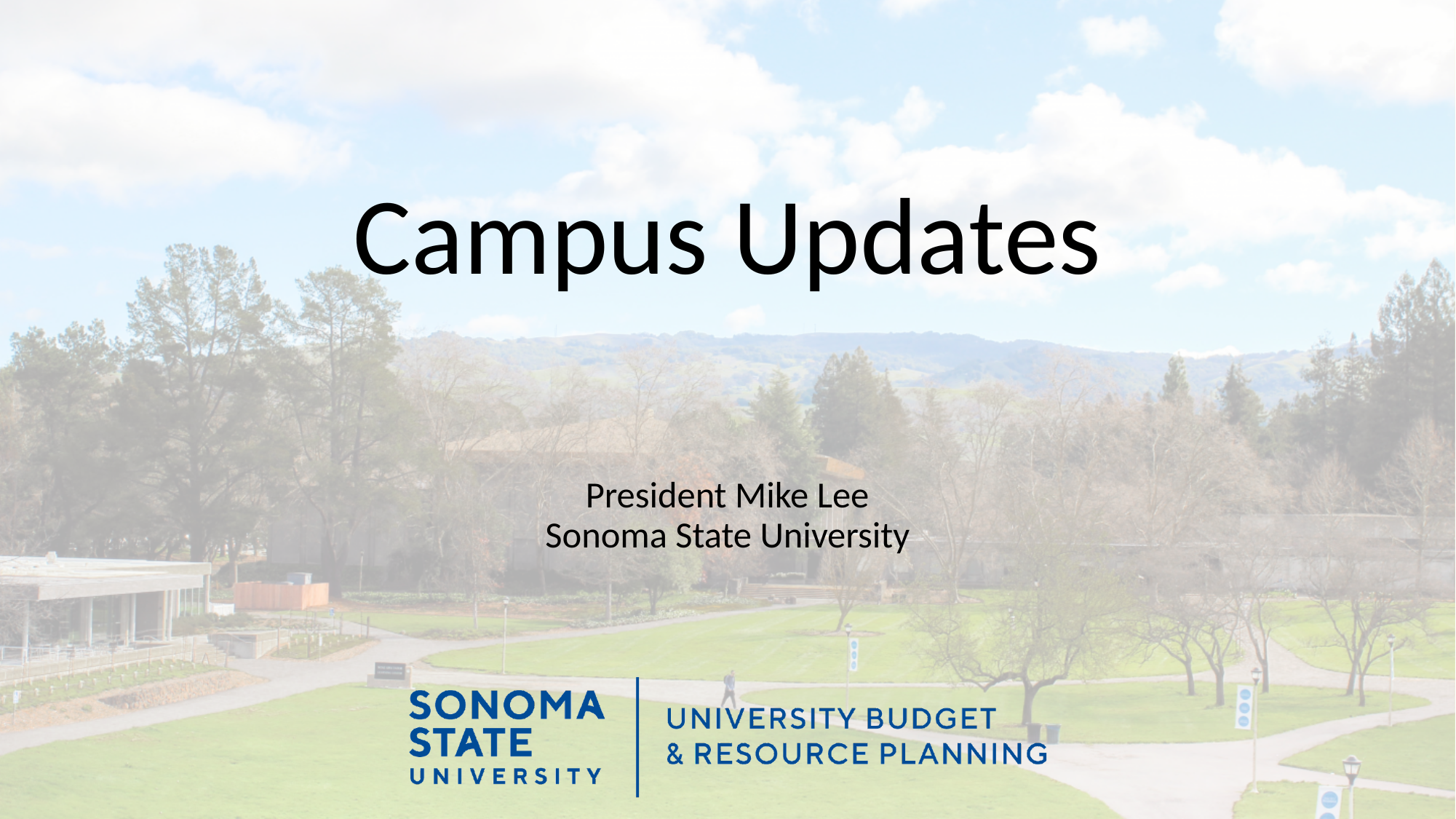

# Campus Updates
President Mike Lee
Sonoma State University